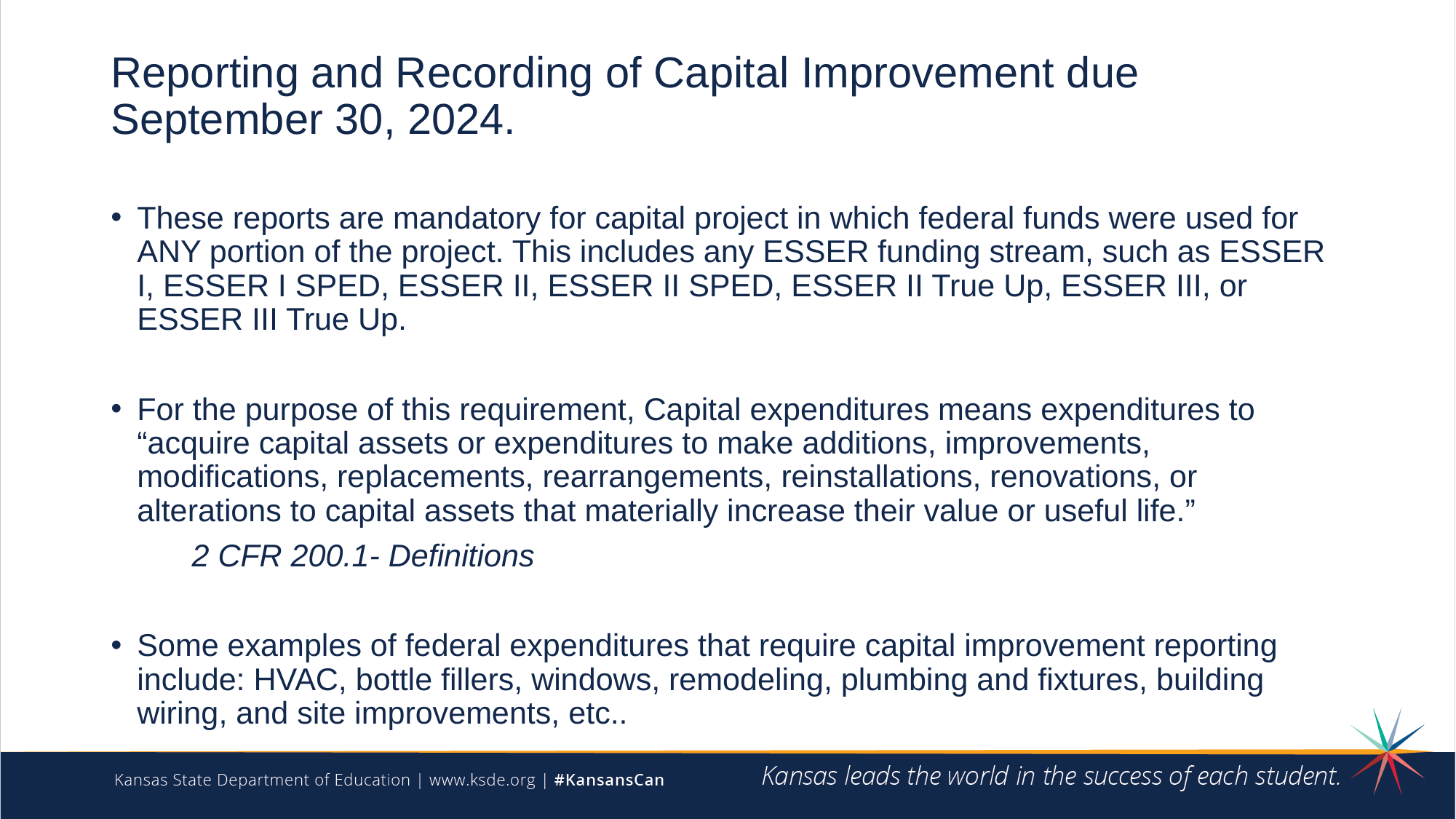

# Reporting and Recording of Capital Improvement due September 30, 2024.
These reports are mandatory for capital project in which federal funds were used for ANY portion of the project. This includes any ESSER funding stream, such as ESSER I, ESSER I SPED, ESSER II, ESSER II SPED, ESSER II True Up, ESSER III, or ESSER III True Up.

For the purpose of this requirement, Capital expenditures means expenditures to “acquire capital assets or expenditures to make additions, improvements, modifications, replacements, rearrangements, reinstallations, renovations, or alterations to capital assets that materially increase their value or useful life.”
								2 CFR 200.1- Definitions

Some examples of federal expenditures that require capital improvement reporting include: HVAC, bottle fillers, windows, remodeling, plumbing and fixtures, building wiring, and site improvements, etc..